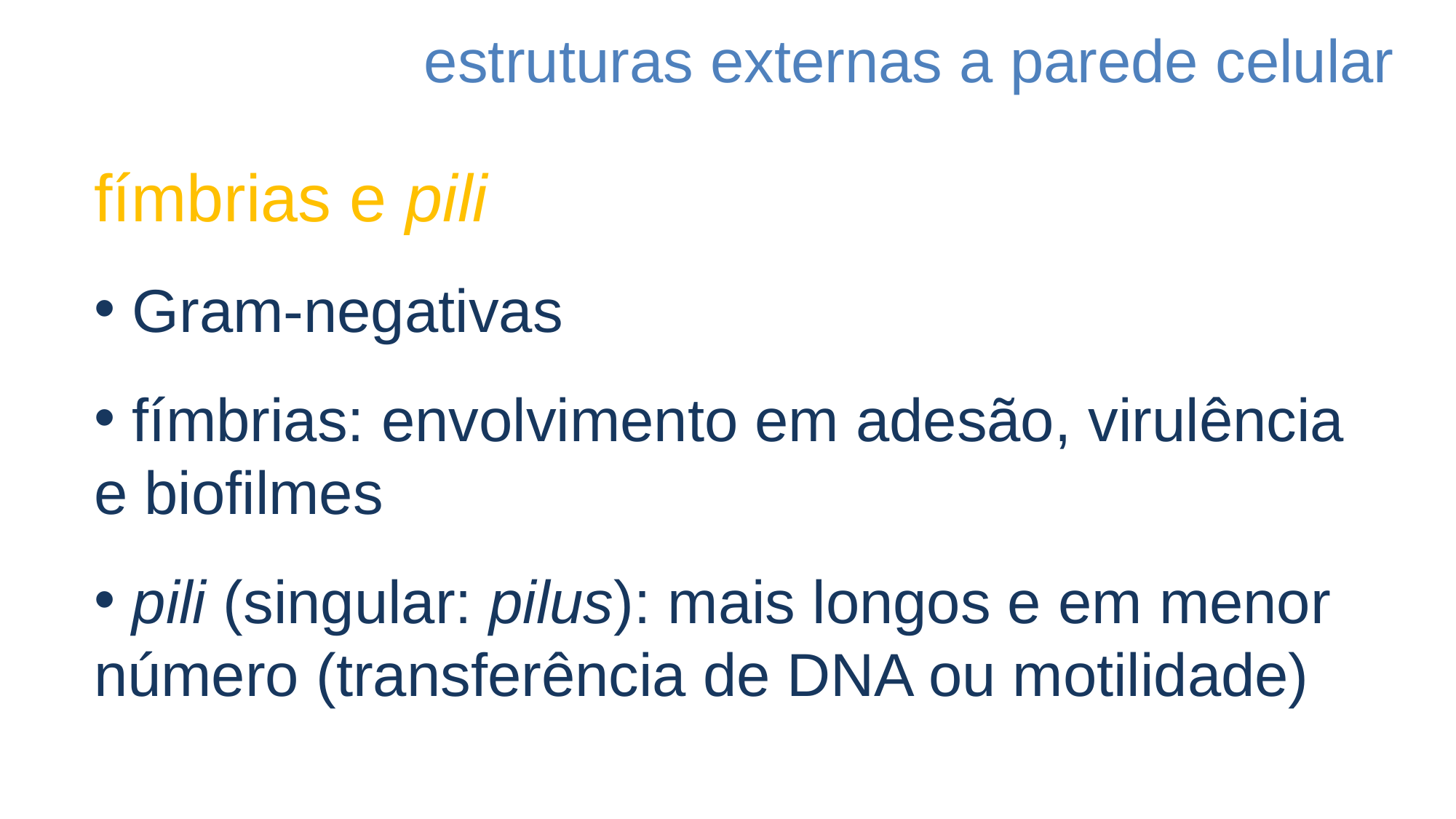

estruturas externas a parede celular
fímbrias e pili
 Gram-negativas
 fímbrias: envolvimento em adesão, virulência e biofilmes
 pili (singular: pilus): mais longos e em menor número (transferência de DNA ou motilidade)